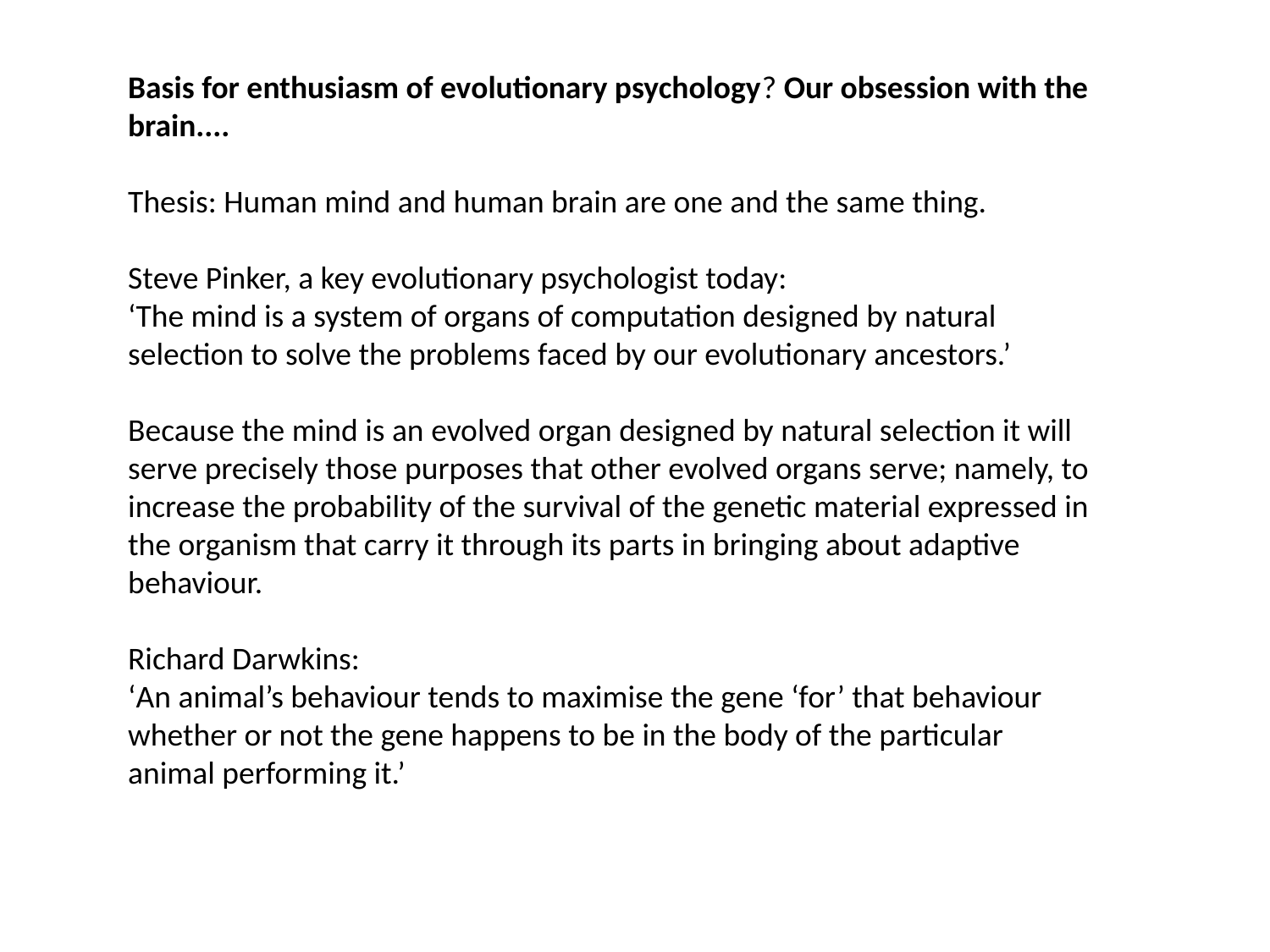

Basis for enthusiasm of evolutionary psychology? Our obsession with the brain....

Thesis: Human mind and human brain are one and the same thing.

Steve Pinker, a key evolutionary psychologist today:
‘The mind is a system of organs of computation designed by natural selection to solve the problems faced by our evolutionary ancestors.’

Because the mind is an evolved organ designed by natural selection it will serve precisely those purposes that other evolved organs serve; namely, to increase the probability of the survival of the genetic material expressed in the organism that carry it through its parts in bringing about adaptive behaviour.

Richard Darwkins:
‘An animal’s behaviour tends to maximise the gene ‘for’ that behaviour whether or not the gene happens to be in the body of the particular animal performing it.’